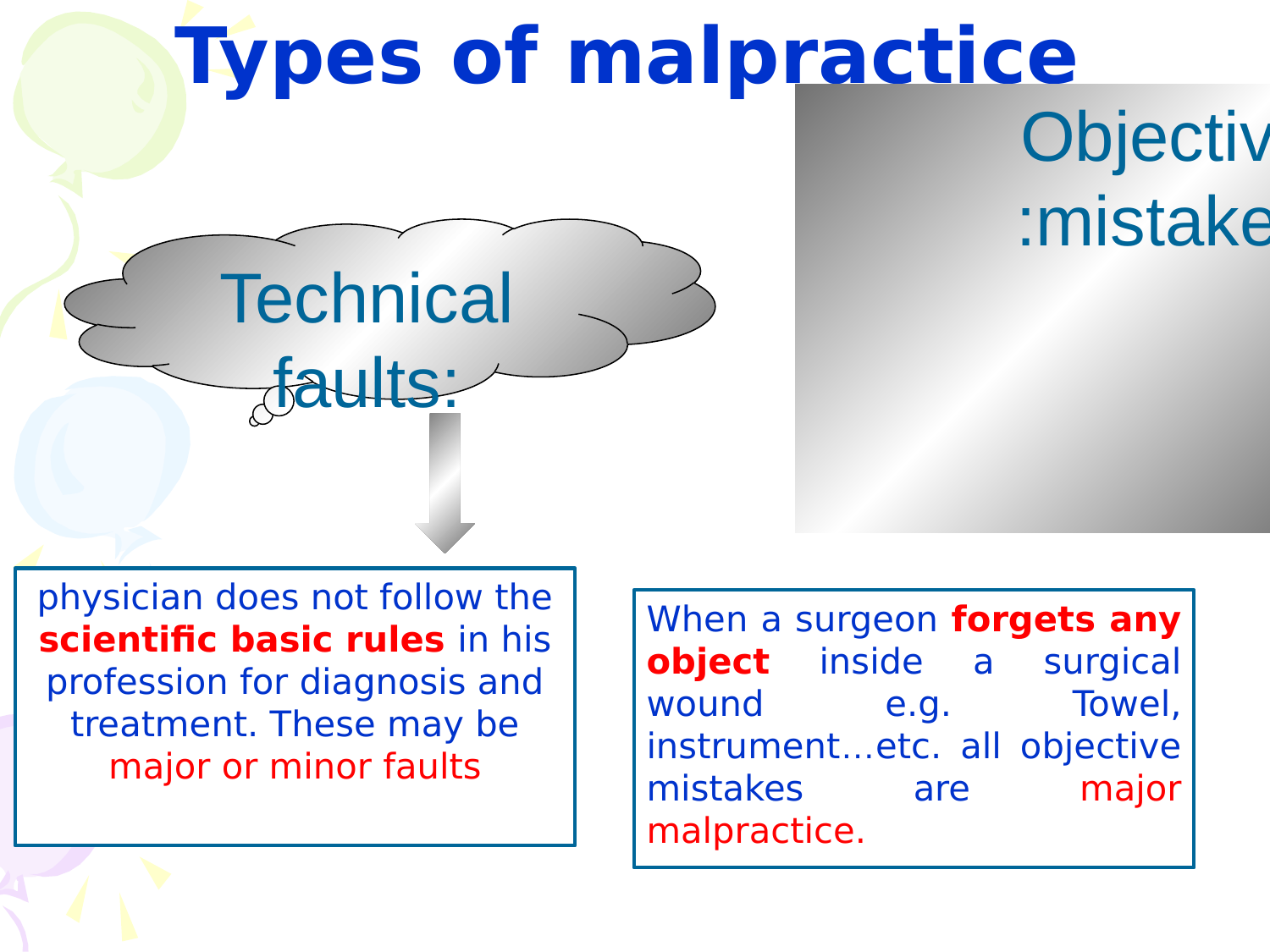

# Types of malpractice
Objective mistakes:

Technical faults:

physician does not follow the scientific basic rules in his profession for diagnosis and treatment. These may be major or minor faults
When a surgeon forgets any object inside a surgical wound e.g. Towel, instrument…etc. all objective mistakes are major malpractice.